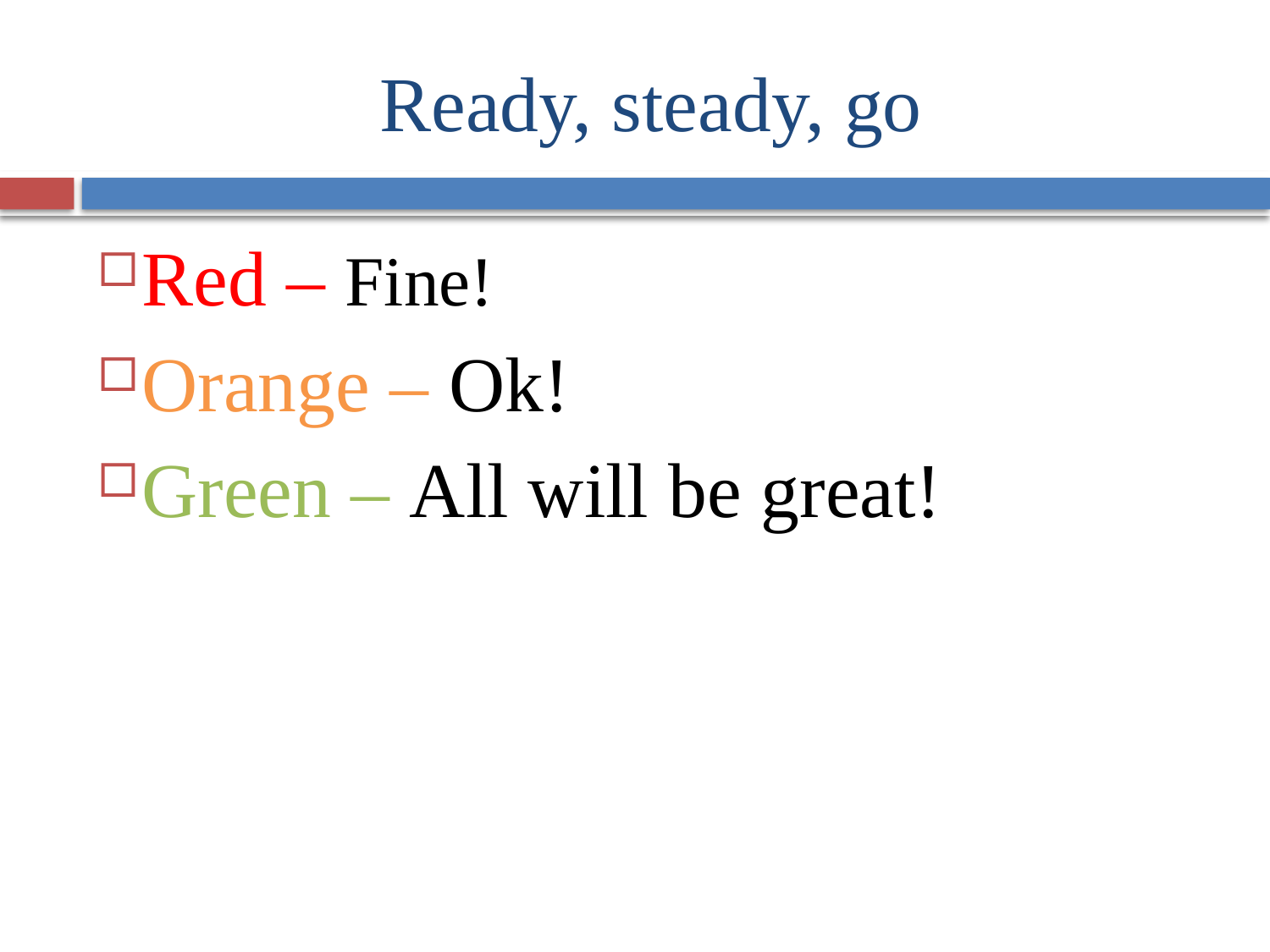

# Ready, steady, go
Red – Fine!
Orange – Ok!
Green – All will be great!